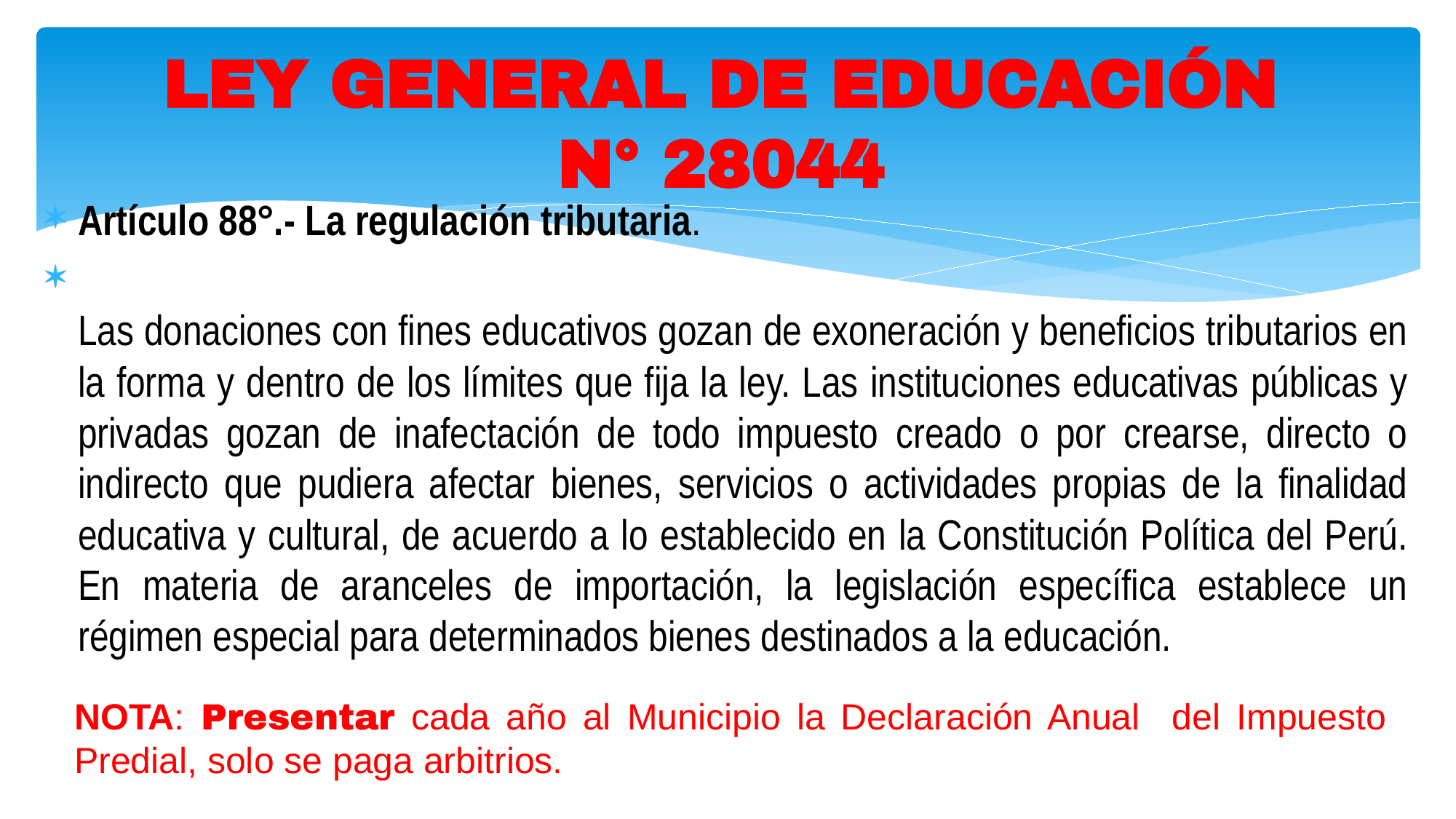

# LEY GENERAL DE EDUCACIÓN N° 28044
Artículo 88°.- La regulación tributaria.
Las donaciones con fines educativos gozan de exoneración y beneficios tributarios en la forma y dentro de los límites que fija la ley. Las instituciones educativas públicas y privadas gozan de inafectación de todo impuesto creado o por crearse, directo o indirecto que pudiera afectar bienes, servicios o actividades propias de la finalidad educativa y cultural, de acuerdo a lo establecido en la Constitución Política del Perú. En materia de aranceles de importación, la legislación específica establece un régimen especial para determinados bienes destinados a la educación.

NOTA: Presentar cada año al Municipio la Declaración Anual  del Impuesto Predial, solo se paga arbitrios.